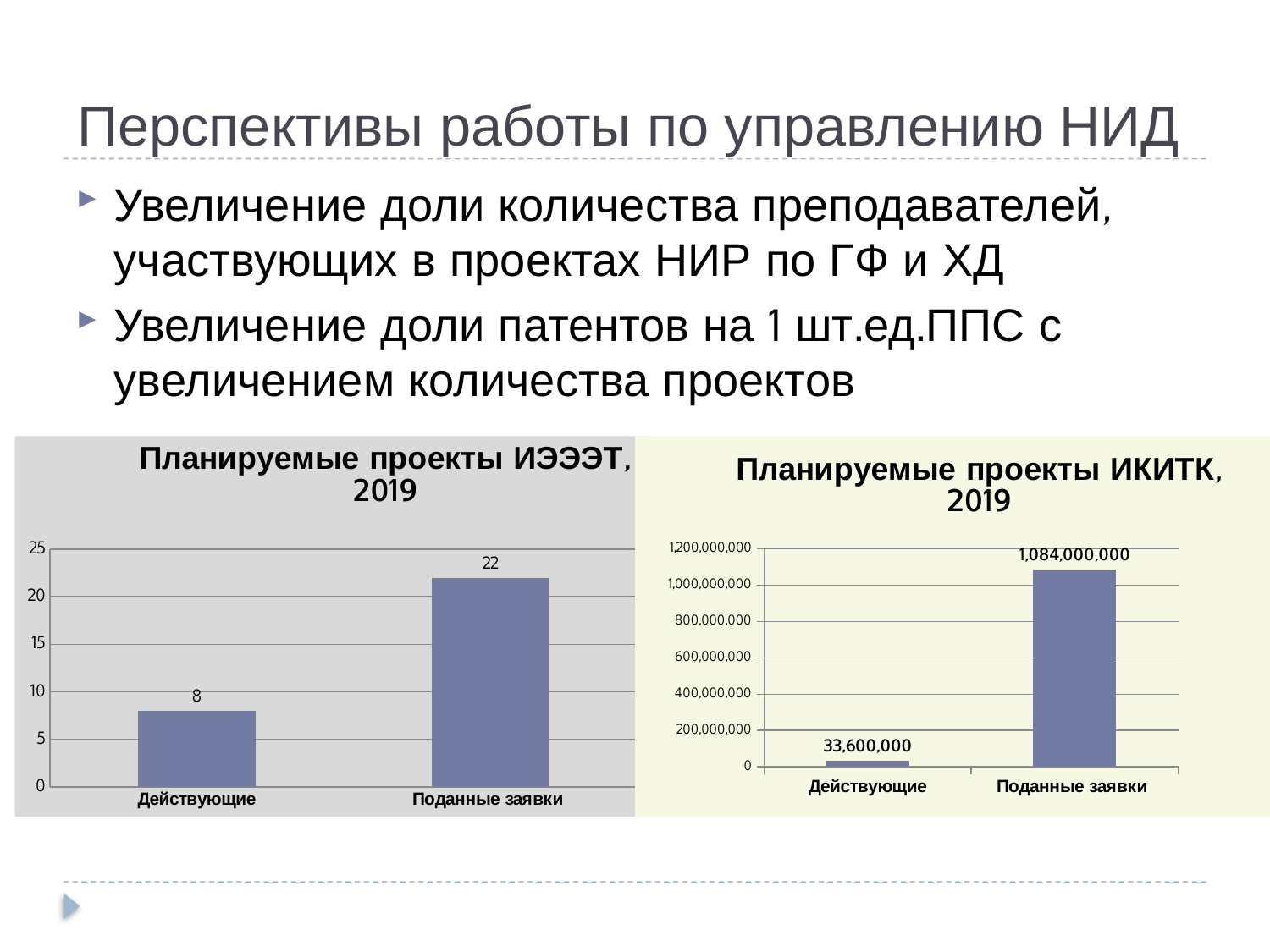

# Перспективы работы по управлению НИД
Увеличение доли количества преподавателей, участвующих в проектах НИР по ГФ и ХД
Увеличение доли патентов на 1 шт.ед.ППС с увеличением количества проектов

### Chart: Планируемые проекты ИЭЭЭТ, 2019

| Category |  |
|---|---|
|  Действующие  | 8.0 |
| Поданные заявки  | 22.0 |

### Chart: Планируемые проекты ИКИТК, 2019

| Category | Гос.ФинансированиеПроекты действующие ∑ тенге |
|---|---|
|  Действующие  | 33600000.0 |
| Поданные заявки  | 1084000000.0 |